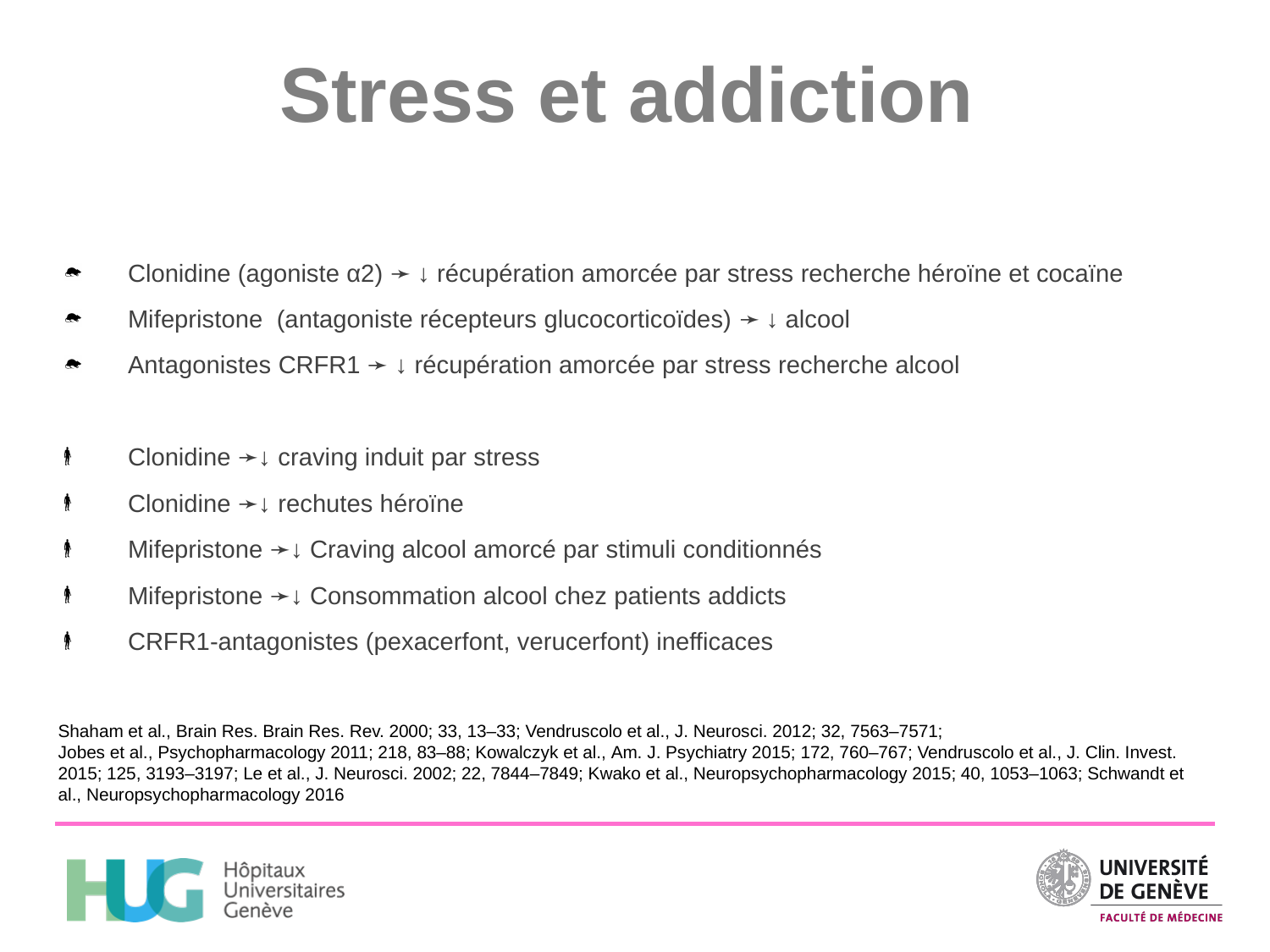

# Stress et addiction
Clonidine (agoniste α2) ➛ ↓ récupération amorcée par stress recherche héroïne et cocaïne
Mifepristone  (antagoniste récepteurs glucocorticoïdes) ➛ ↓ alcool
Antagonistes CRFR1 ➛ ↓ récupération amorcée par stress recherche alcool

Clonidine ➛↓ craving induit par stress
Clonidine ➛↓ rechutes héroïne
Mifepristone ➛↓ Craving alcool amorcé par stimuli conditionnés
Mifepristone ➛↓ Consommation alcool chez patients addicts
CRFR1-antagonistes (pexacerfont, verucerfont) inefficaces

Shaham et al., Brain Res. Brain Res. Rev. 2000; 33, 13–33; Vendruscolo et al., J. Neurosci. 2012; 32, 7563–7571;
Jobes et al., Psychopharmacology 2011; 218, 83–88; Kowalczyk et al., Am. J. Psychiatry 2015; 172, 760–767; Vendruscolo et al., J. Clin. Invest. 2015; 125, 3193–3197; Le et al., J. Neurosci. 2002; 22, 7844–7849; Kwako et al., Neuropsychopharmacology 2015; 40, 1053–1063; Schwandt et al., Neuropsychopharmacology 2016